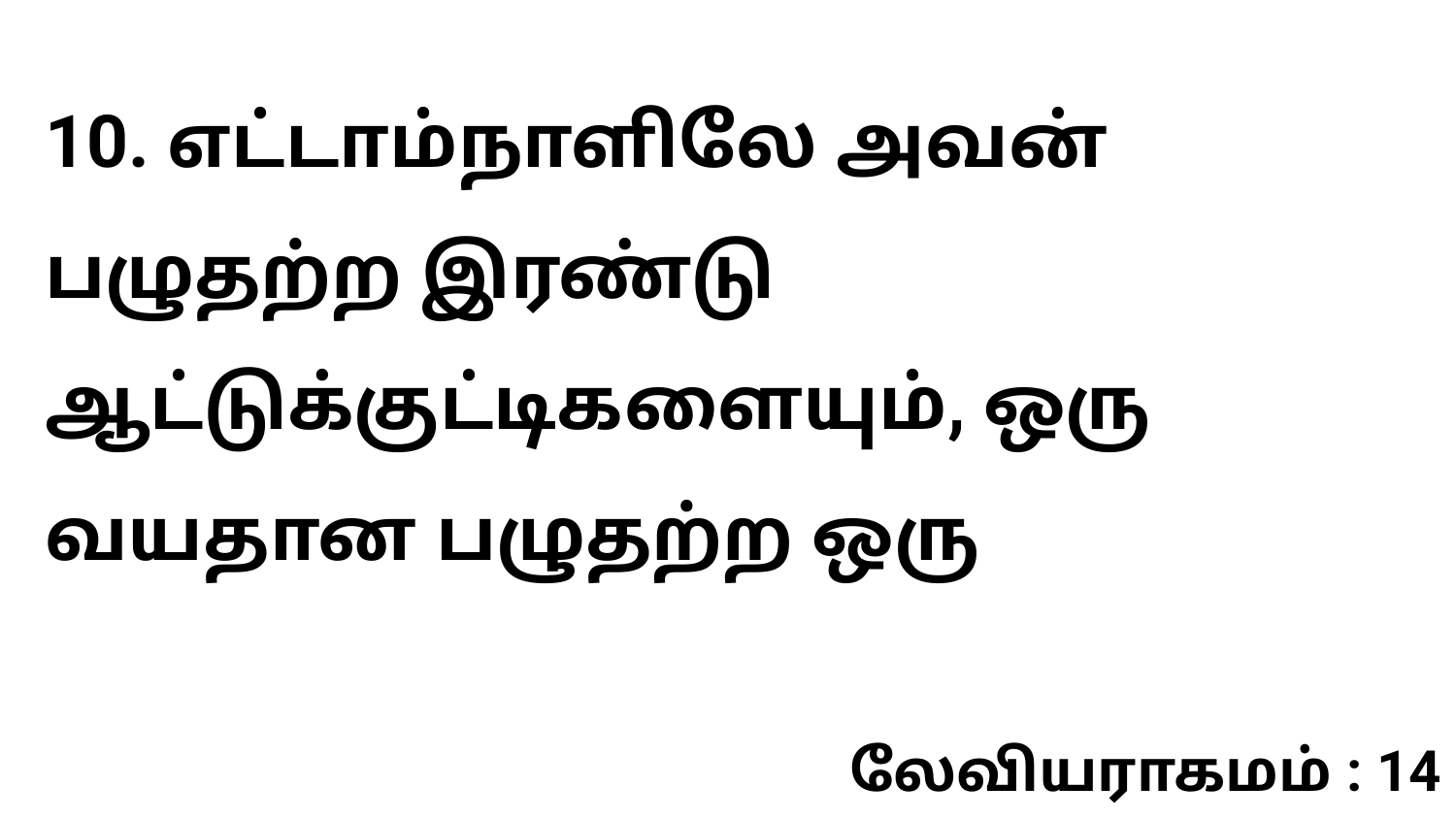

10. எட்டாம்நாளிலே அவன் பழுதற்ற இரண்டு ஆட்டுக்குட்டிகளையும், ஒரு வயதான பழுதற்ற ஒரு
லேவியராகமம் : 14